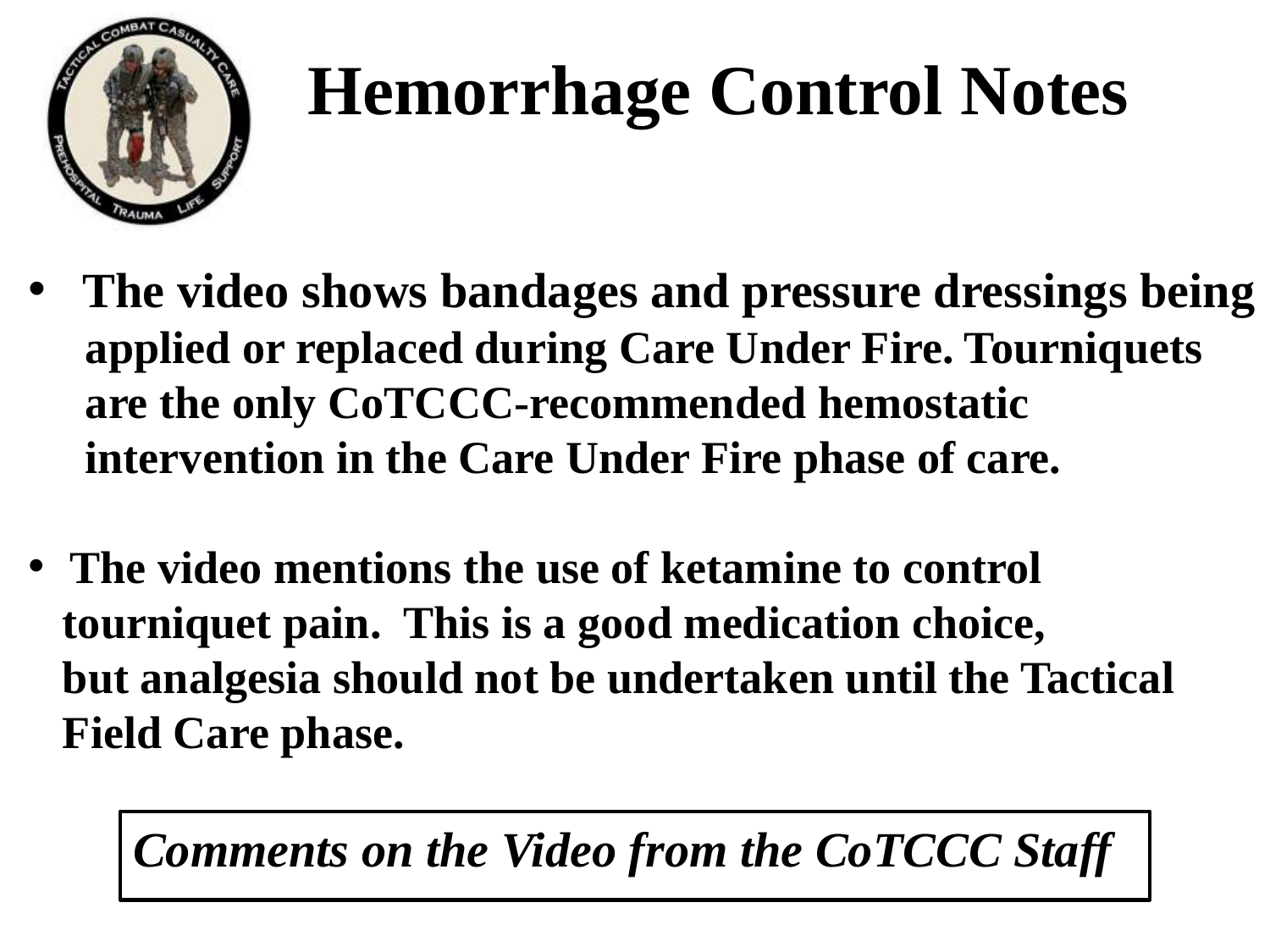

# Hemorrhage Control Notes
  The video shows bandages and pressure dressings being
     applied or replaced during Care Under Fire. Tourniquets
     are the only CoTCCC-recommended hemostatic
     intervention in the Care Under Fire phase of care.

 The video mentions the use of ketamine to control
   tourniquet pain.  This is a good medication choice,
   but analgesia should not be undertaken until the Tactical
   Field Care phase.
Comments on the Video from the CoTCCC Staff